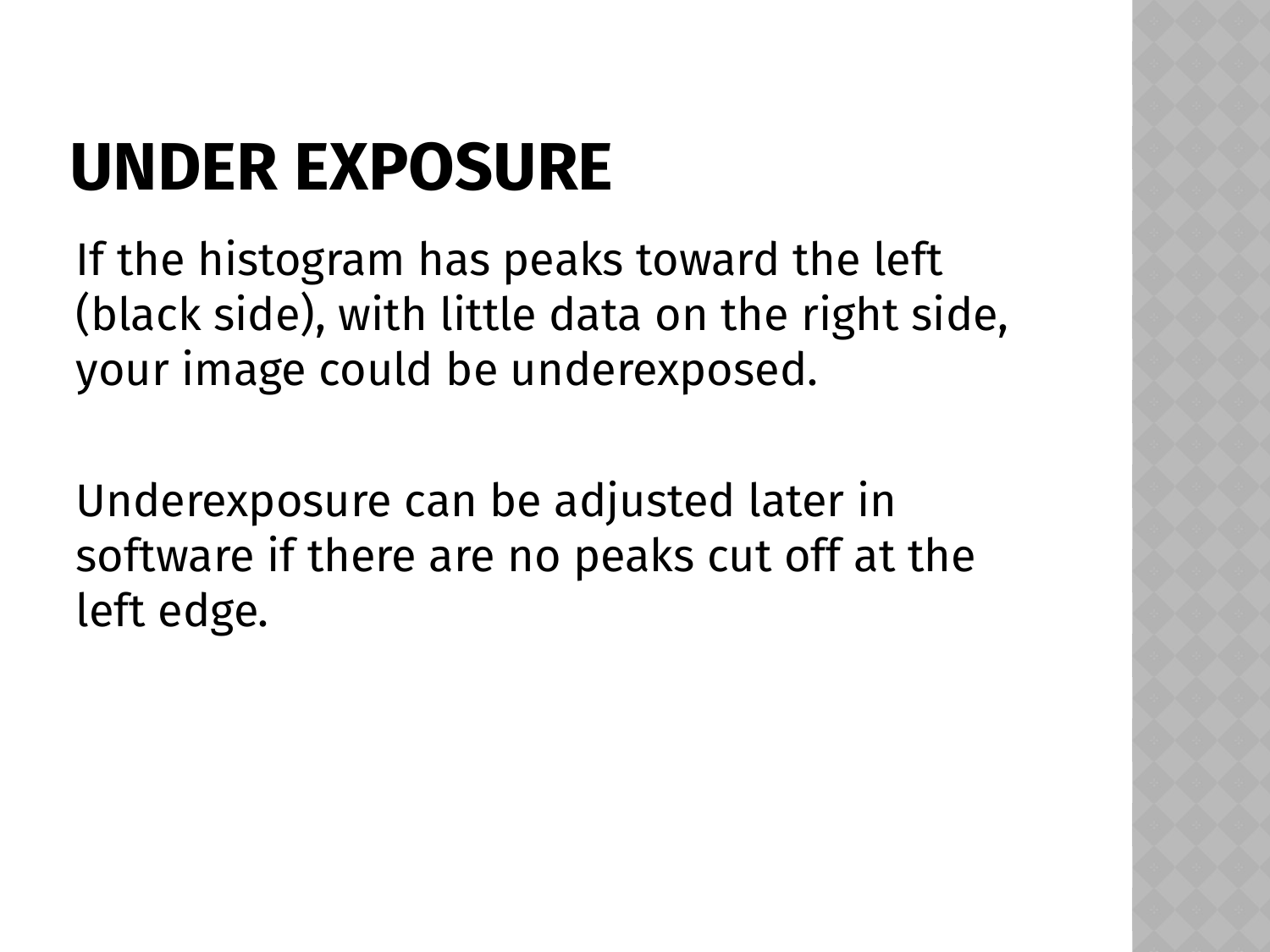

# Under exposure
If the histogram has peaks toward the left (black side), with little data on the right side, your image could be underexposed.

Underexposure can be adjusted later in software if there are no peaks cut off at the left edge.